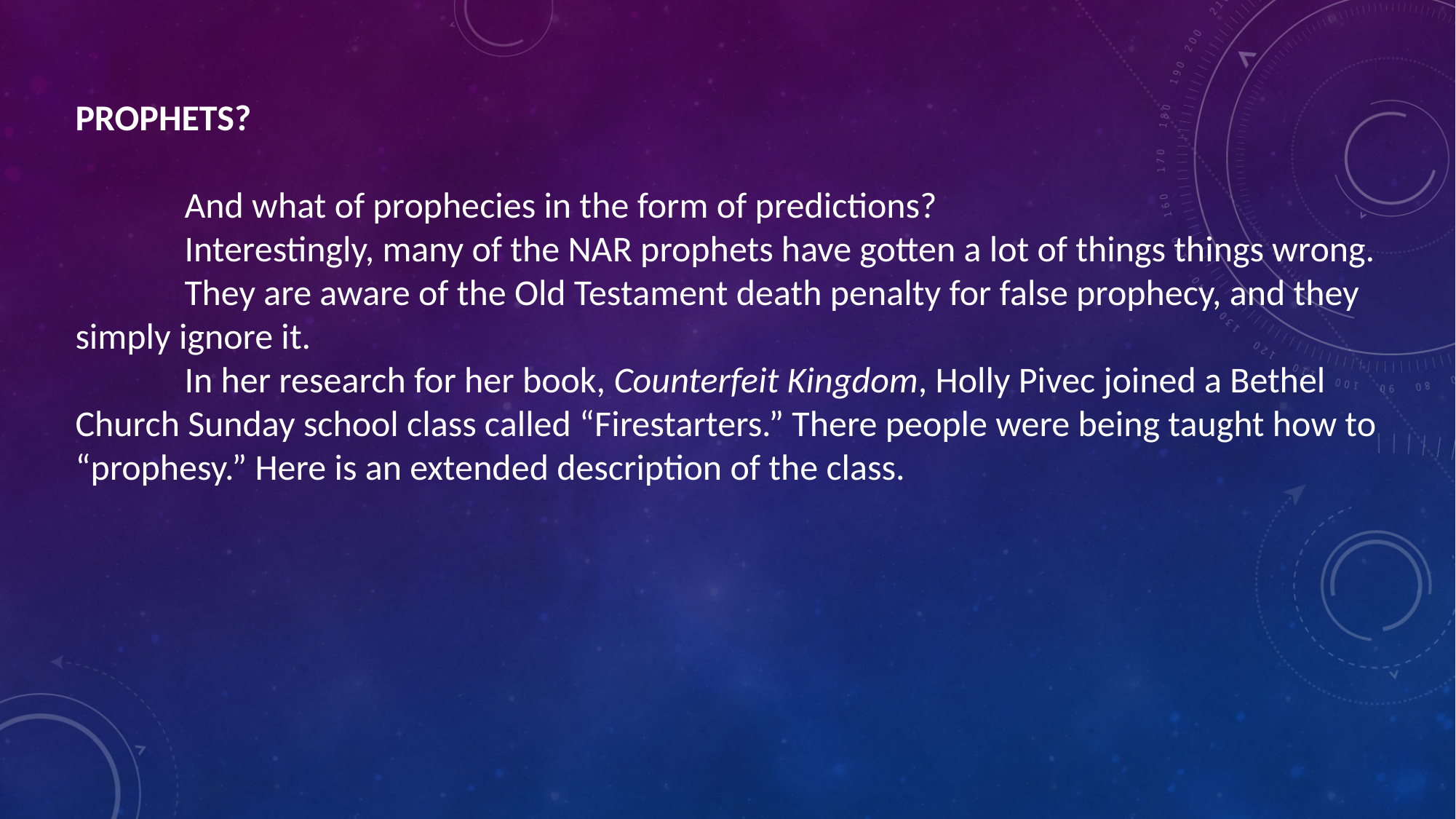

PROPHETS?

	And what of prophecies in the form of predictions?
	Interestingly, many of the NAR prophets have gotten a lot of things things wrong.
	They are aware of the Old Testament death penalty for false prophecy, and they simply ignore it.
	In her research for her book, Counterfeit Kingdom, Holly Pivec joined a Bethel Church Sunday school class called “Firestarters.” There people were being taught how to “prophesy.” Here is an extended description of the class.